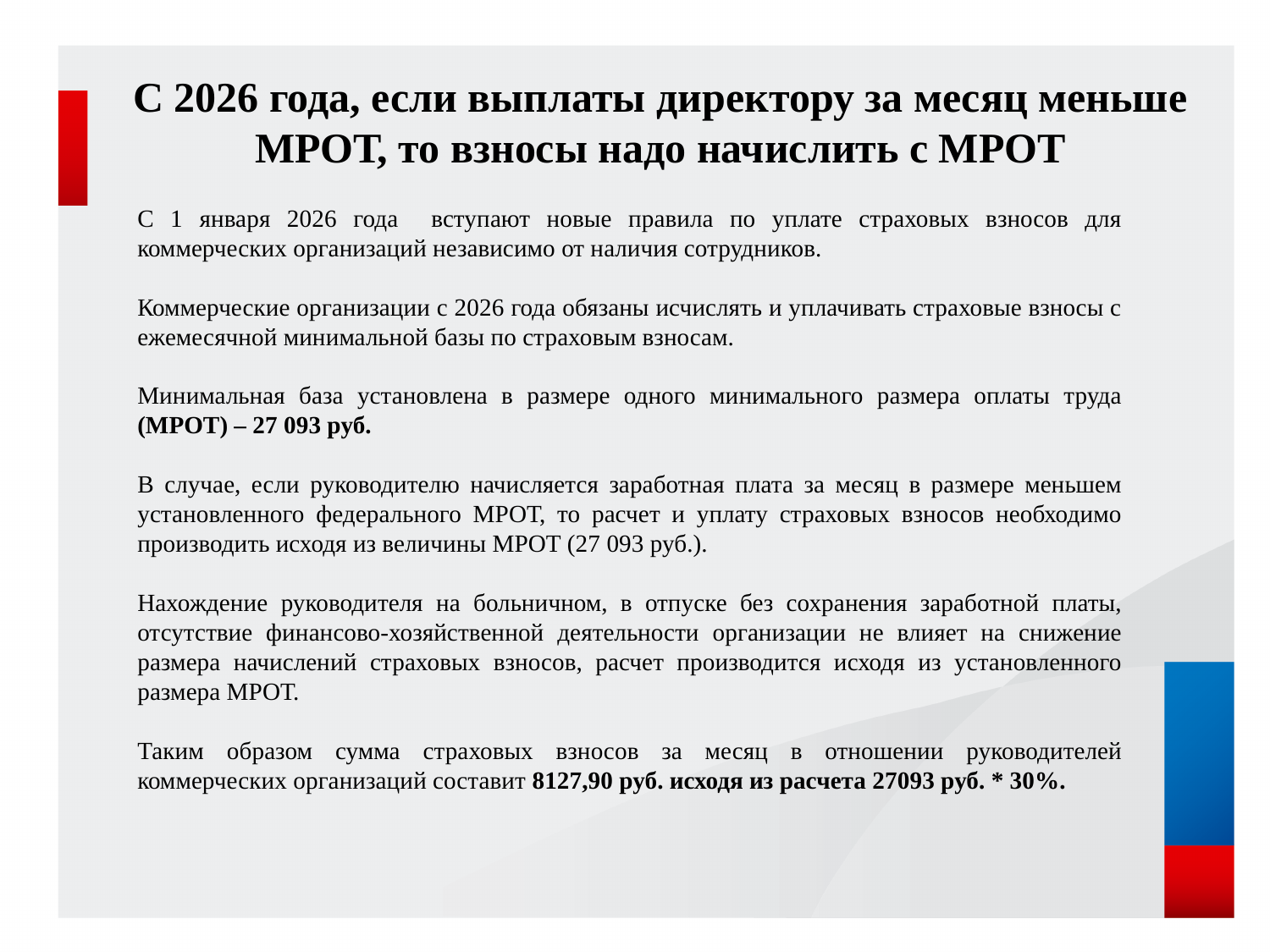

# С 2026 года, если выплаты директору за месяц меньше МРОТ, то взносы надо начислить с МРОТ
С 1 января 2026 года  вступают новые правила по уплате страховых взносов для коммерческих организаций независимо от наличия сотрудников.

Коммерческие организации с 2026 года обязаны исчислять и уплачивать страховые взносы с ежемесячной минимальной базы по страховым взносам.

Минимальная база установлена в размере одного минимального размера оплаты труда (МРОТ) – 27 093 руб.

В случае, если руководителю начисляется заработная плата за месяц в размере меньшем установленного федерального МРОТ, то расчет и уплату страховых взносов необходимо производить исходя из величины МРОТ (27 093 руб.).

Нахождение руководителя на больничном, в отпуске без сохранения заработной платы, отсутствие финансово-хозяйственной деятельности организации не влияет на снижение размера начислений страховых взносов, расчет производится исходя из установленного размера МРОТ.

Таким образом сумма страховых взносов за месяц в отношении руководителей коммерческих организаций составит 8127,90 руб. исходя из расчета 27093 руб. * 30%.